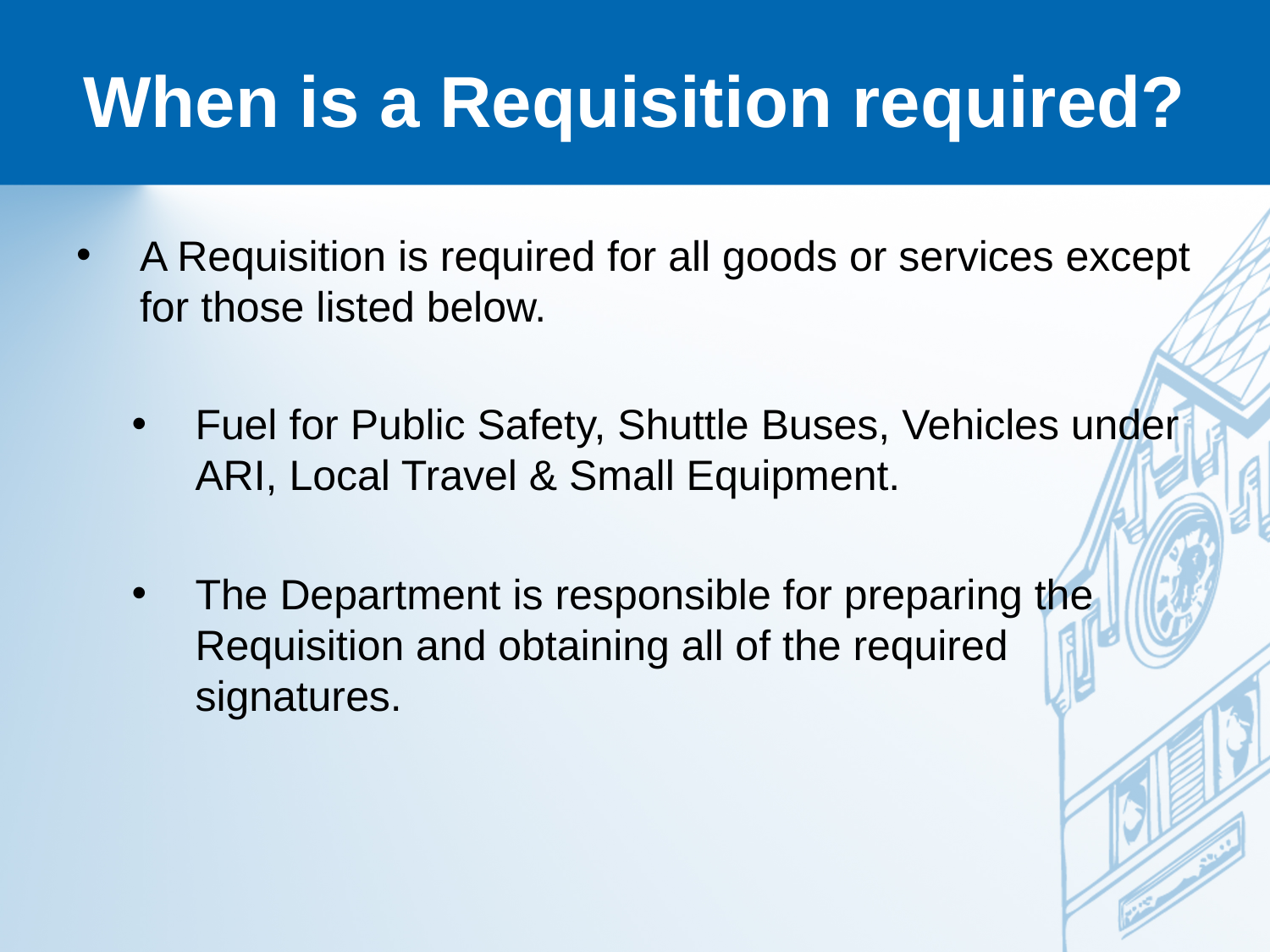

# When is a Requisition required?
A Requisition is required for all goods or services except for those listed below.

Fuel for Public Safety, Shuttle Buses, Vehicles under ARI, Local Travel & Small Equipment.

The Department is responsible for preparing the Requisition and obtaining all of the required signatures.